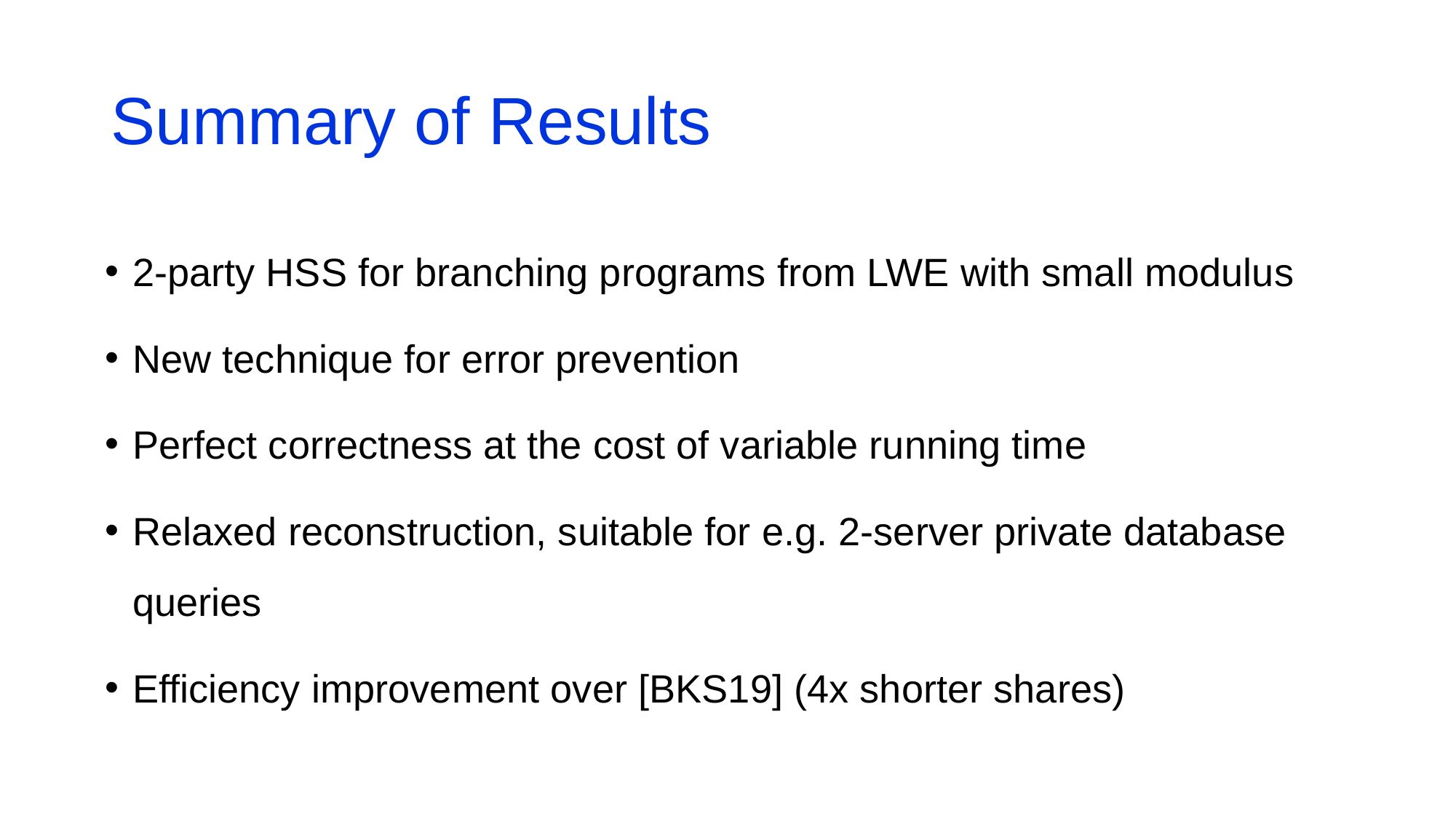

# Summary of Results
2-party HSS for branching programs from LWE with small modulus
New technique for error prevention
Perfect correctness at the cost of variable running time
Relaxed reconstruction, suitable for e.g. 2-server private database queries
Efficiency improvement over [BKS19] (4x shorter shares)